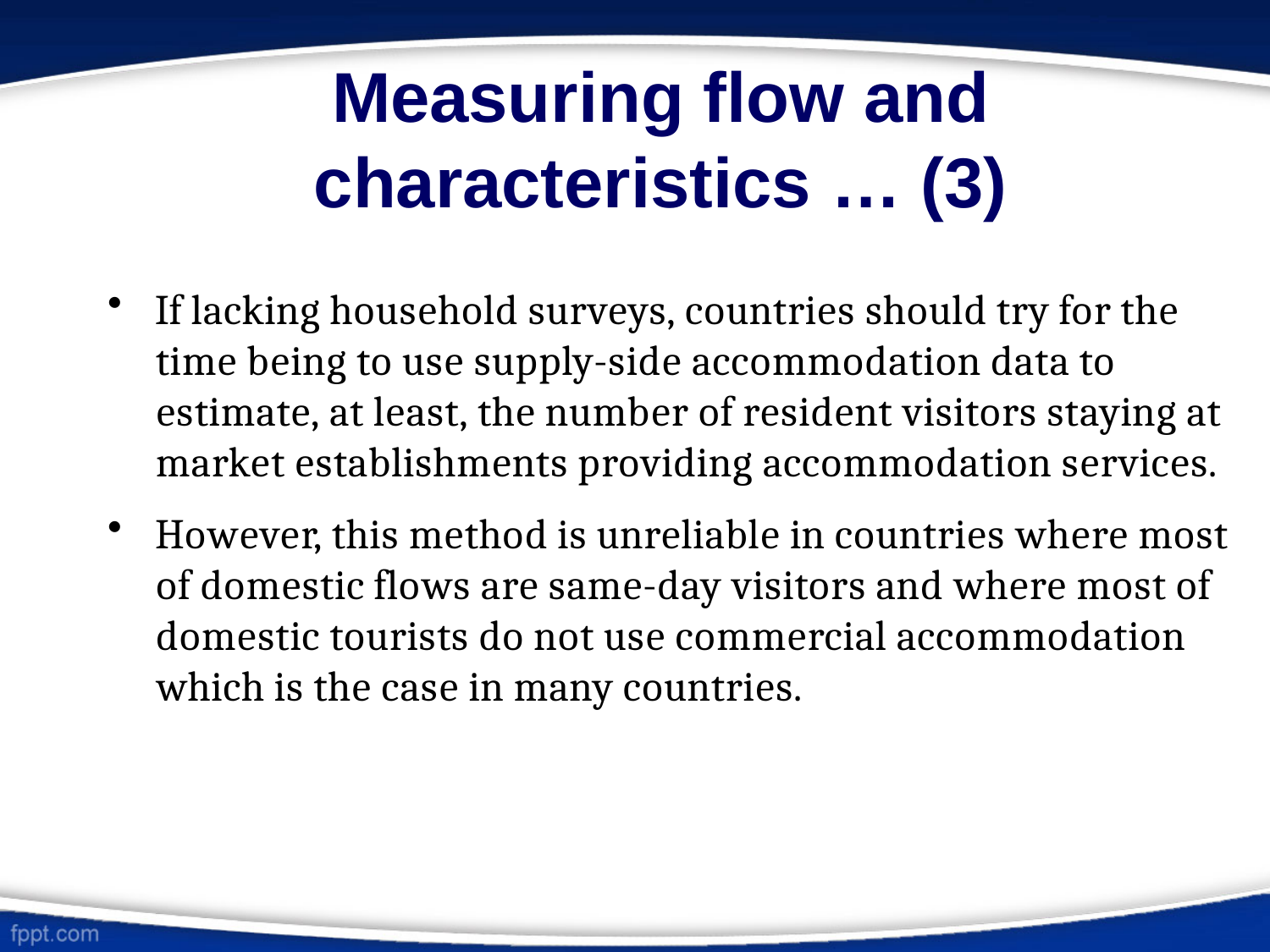

# Measuring flow and characteristics … (3)
If lacking household surveys, countries should try for the time being to use supply-side accommodation data to estimate, at least, the number of resident visitors staying at market establishments providing accommodation services.
However, this method is unreliable in countries where most of domestic flows are same-day visitors and where most of domestic tourists do not use commercial accommodation which is the case in many countries.